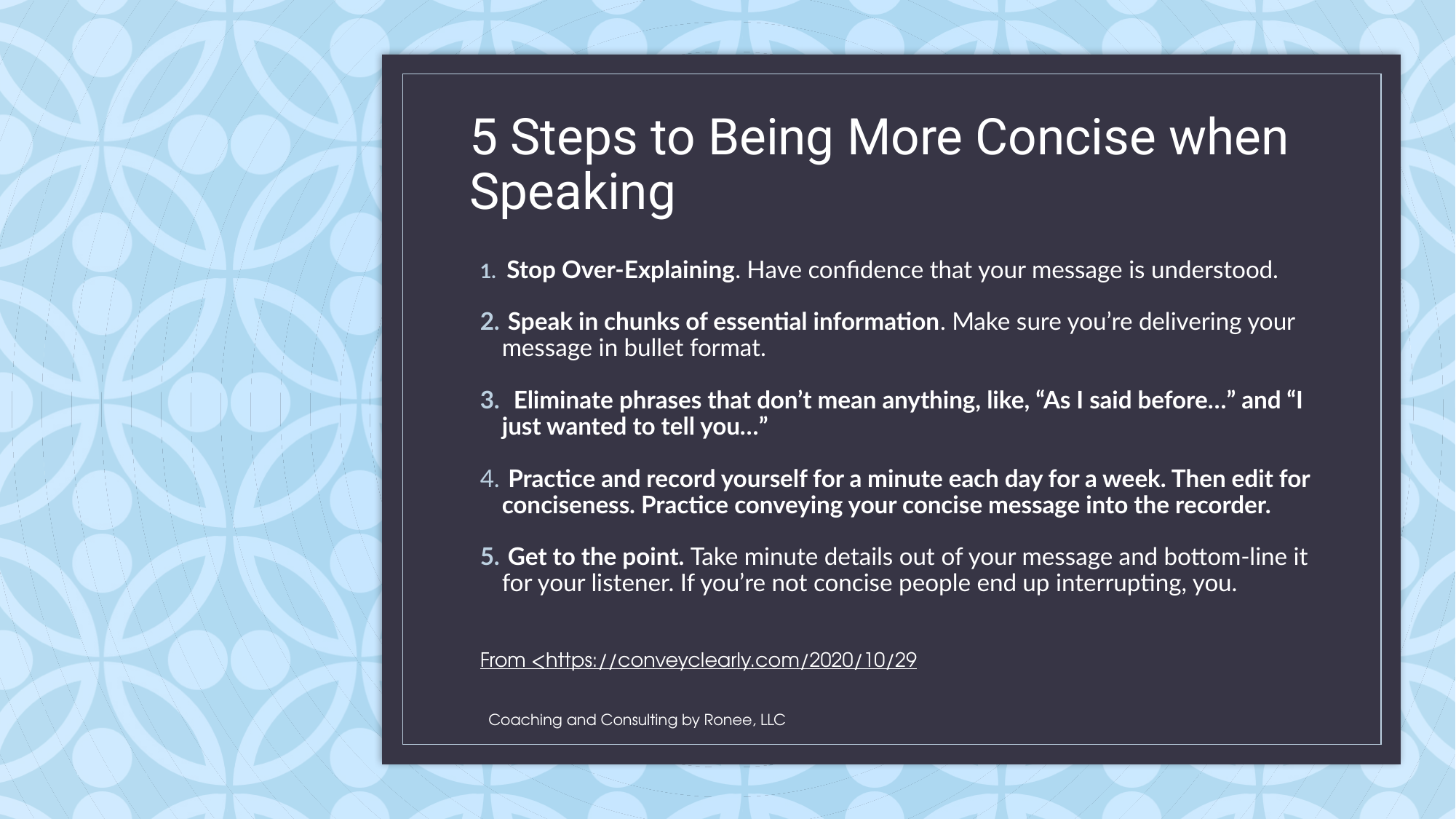

# 5 Steps to Being More Concise when Speaking
 Stop Over-Explaining. Have confidence that your message is understood.
 Speak in chunks of essential information. Make sure you’re delivering your message in bullet format.
  Eliminate phrases that don’t mean anything, like, “As I said before…” and “I just wanted to tell you…”
 Practice and record yourself for a minute each day for a week. Then edit for conciseness. Practice conveying your concise message into the recorder.

 Get to the point. Take minute details out of your message and bottom-line it for your listener. If you’re not concise people end up interrupting, you.

From <https://conveyclearly.com/2020/10/29
Coaching and Consulting by Ronee, LLC